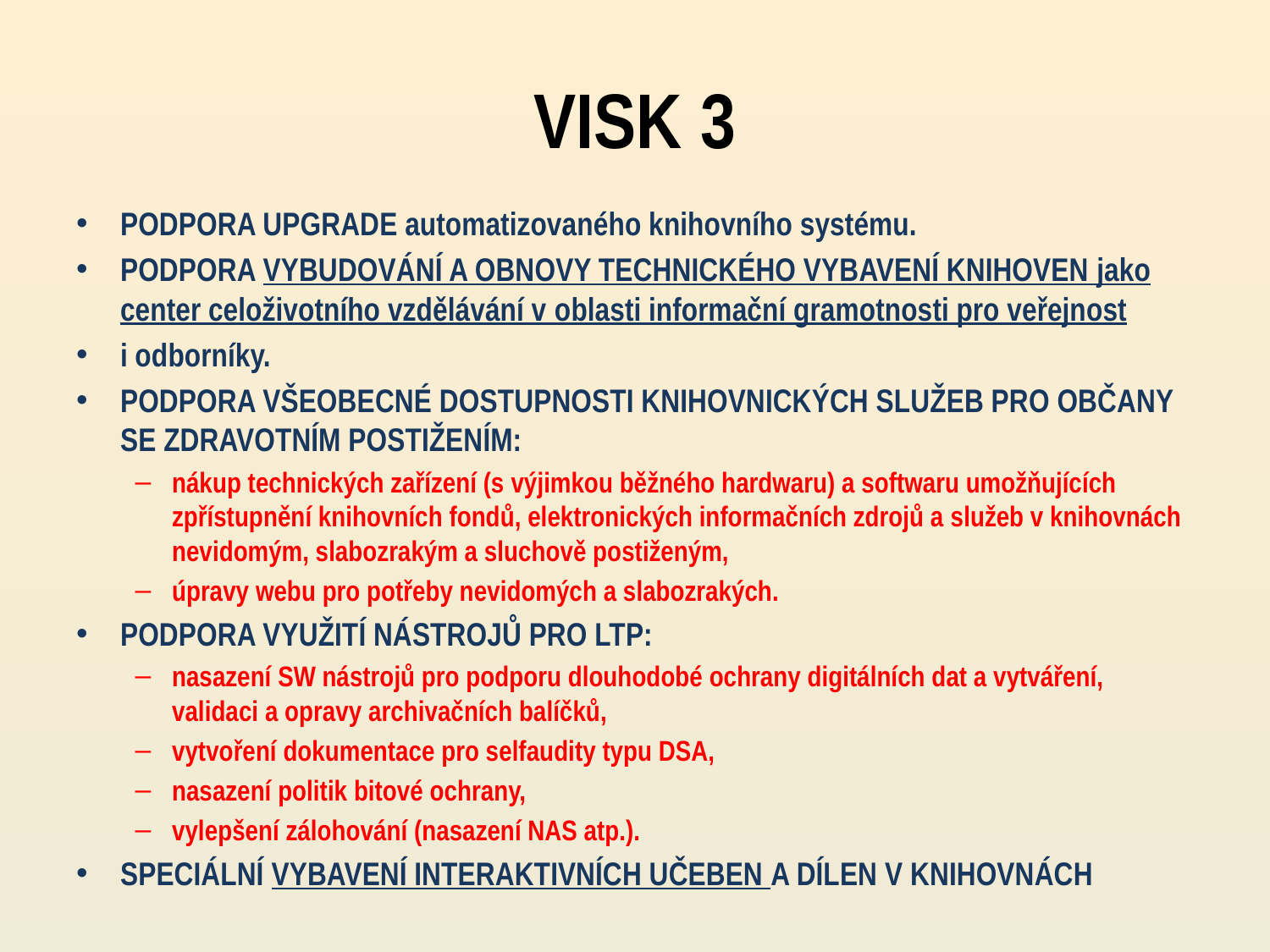

# VISK 3
PODPORA UPGRADE automatizovaného knihovního systému.
podpora VYBUDOVÁNÍ A Obnovy techNického vybavení knihoven jako center celoživotního vzdělávání v oblasti informační gramotnosti pro veřejnost
i odborníky.
PODPORA VŠEOBECNÉ DOSTUPNOSTI KNIHOVNICKÝCH SLUŽEB PRO OBČANY SE ZDRAVOTNÍM POSTIŽENÍM:
nákup technických zařízení (s výjimkou běžného hardwaru) a softwaru umožňujících zpřístupnění knihovních fondů, elektronických informačních zdrojů a služeb v knihovnách nevidomým, slabozrakým a sluchově postiženým,
úpravy webu pro potřeby nevidomých a slabozrakých.
PODPORA VYUŽITÍ NÁSTROJŮ PRO LTP:
nasazení SW nástrojů pro podporu dlouhodobé ochrany digitálních dat a vytváření, validaci a opravy archivačních balíčků,
vytvoření dokumentace pro selfaudity typu DSA,
nasazení politik bitové ochrany,
vylepšení zálohování (nasazení NAS atp.).
SPECIÁLNÍ VYBAVENÍ INTERAKTIVNÍCH UČEBEN A DÍLEN V KNIHOVNÁCH